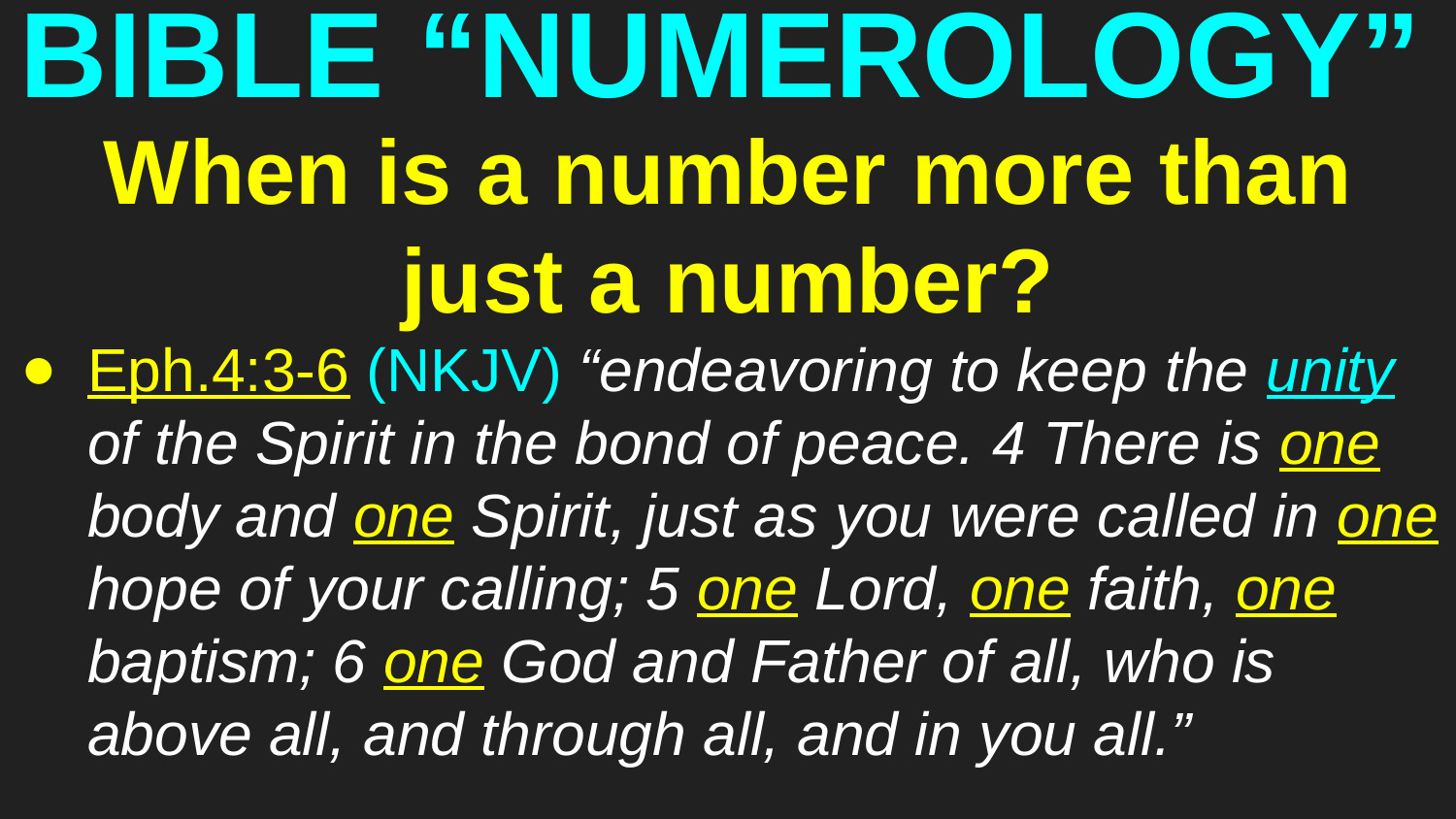

# BIBLE “NUMEROLOGY”
When is a number more than just a number?
Eph.4:3-6 (NKJV) “endeavoring to keep the unity of the Spirit in the bond of peace. 4 There is one body and one Spirit, just as you were called in one hope of your calling; 5 one Lord, one faith, one baptism; 6 one God and Father of all, who is above all, and through all, and in you all.”